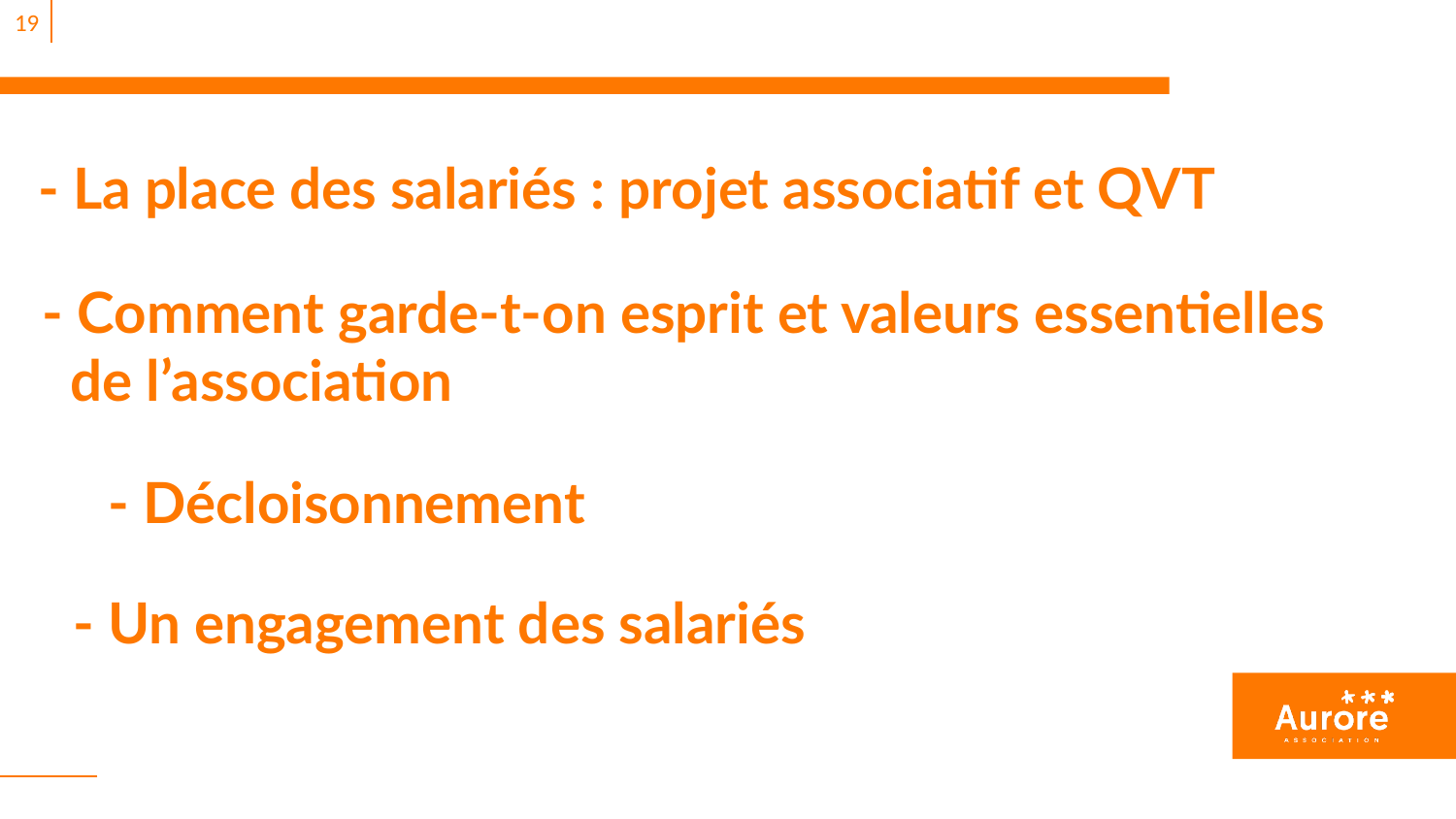

19

- La place des salariés : projet associatif et QVT
- Comment garde-t-on esprit et valeurs essentielles
  de l’association
- Décloisonnement
- Un engagement des salariés
5